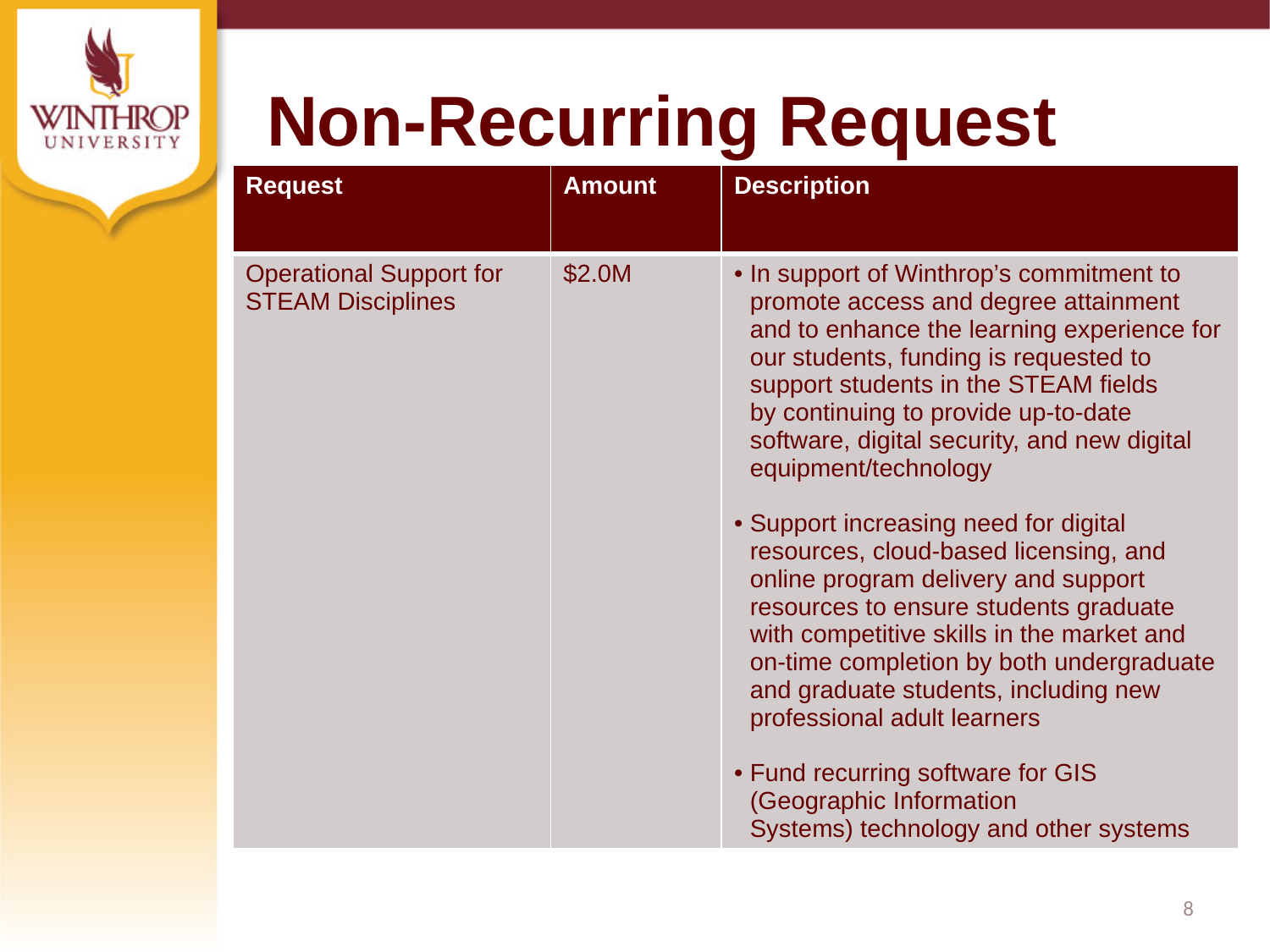

# Non-Recurring Request
| Request | Amount | Description |
| --- | --- | --- |
| Operational Support for STEAM Disciplines | $2.0M | In support of Winthrop’s commitment to promote access and degree attainment and to enhance the learning experience for our students, funding is requested to support students in the STEAM fields by continuing to provide up-to-date software, digital security, and new digital equipment/technology​ Support increasing need for digital resources, cloud-based licensing, and online program delivery and support resources to ensure students graduate with competitive skills in the market and on-time completion by both undergraduate and graduate students, including new professional adult learners Fund recurring software for GIS (Geographic Information Systems) technology and other systems |

8